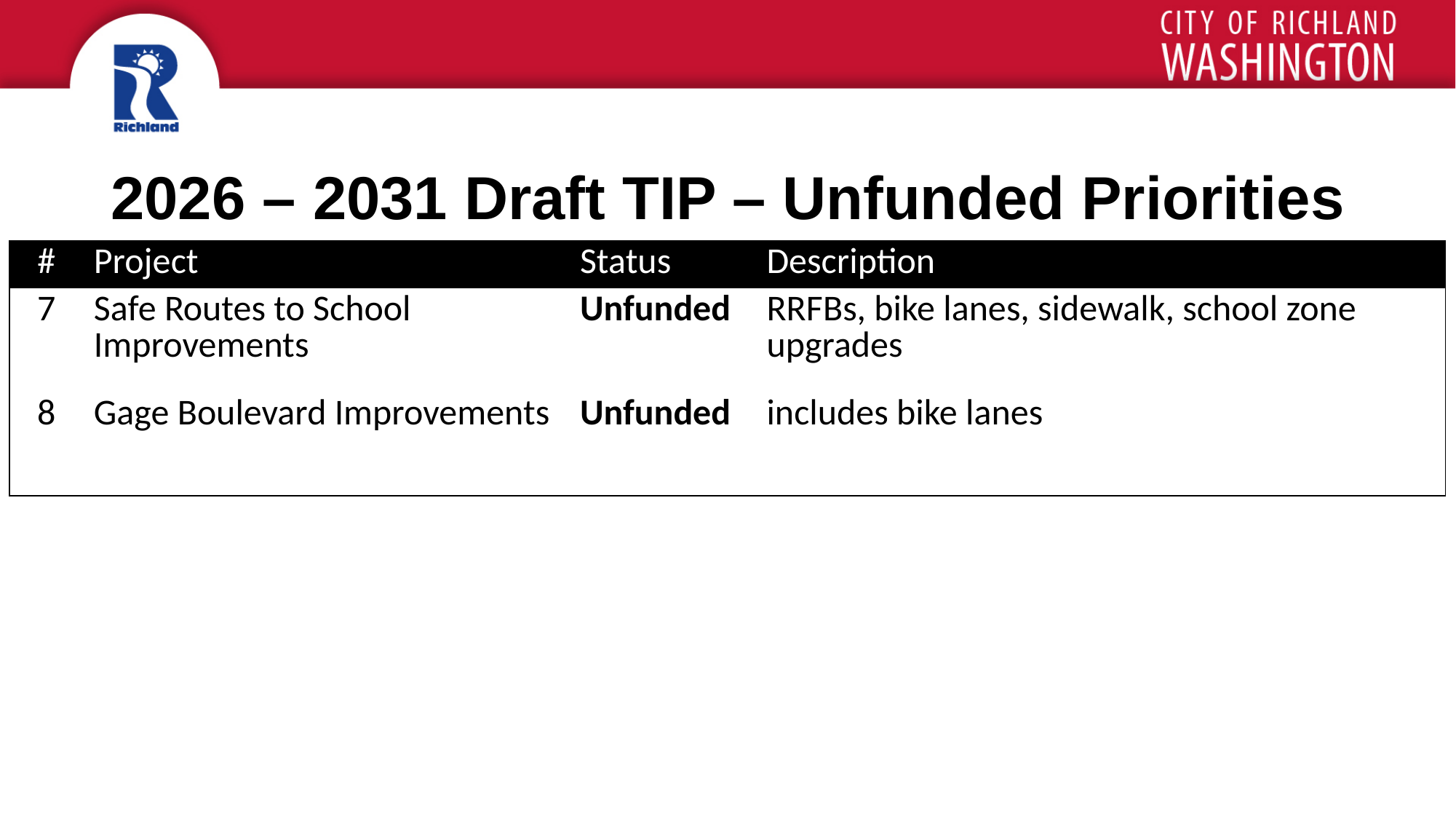

# 2026 – 2031 Draft TIP – Unfunded Priorities
| # | Project | Status | Description |
| --- | --- | --- | --- |
| 7 | Safe Routes to School Improvements | Unfunded | RRFBs, bike lanes, sidewalk, school zone upgrades |
| 8 | Gage Boulevard Improvements | Unfunded | includes bike lanes |